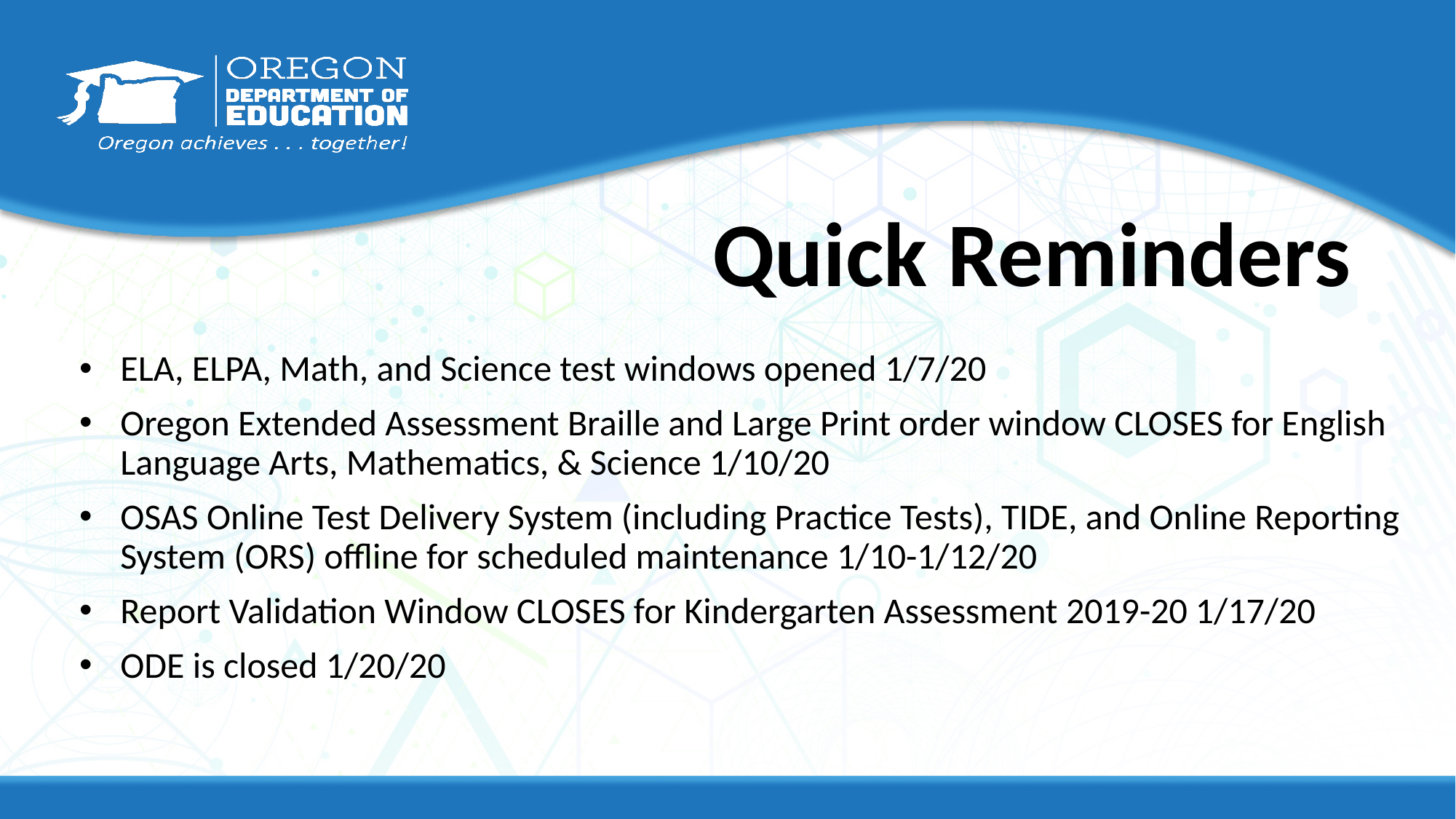

# Quick Reminders
ELA, ELPA, Math, and Science test windows opened 1/7/20
Oregon Extended Assessment Braille and Large Print order window CLOSES for English Language Arts, Mathematics, & Science 1/10/20
OSAS Online Test Delivery System (including Practice Tests), TIDE, and Online Reporting System (ORS) offline for scheduled maintenance 1/10-1/12/20
Report Validation Window CLOSES for Kindergarten Assessment 2019-20 1/17/20
ODE is closed 1/20/20